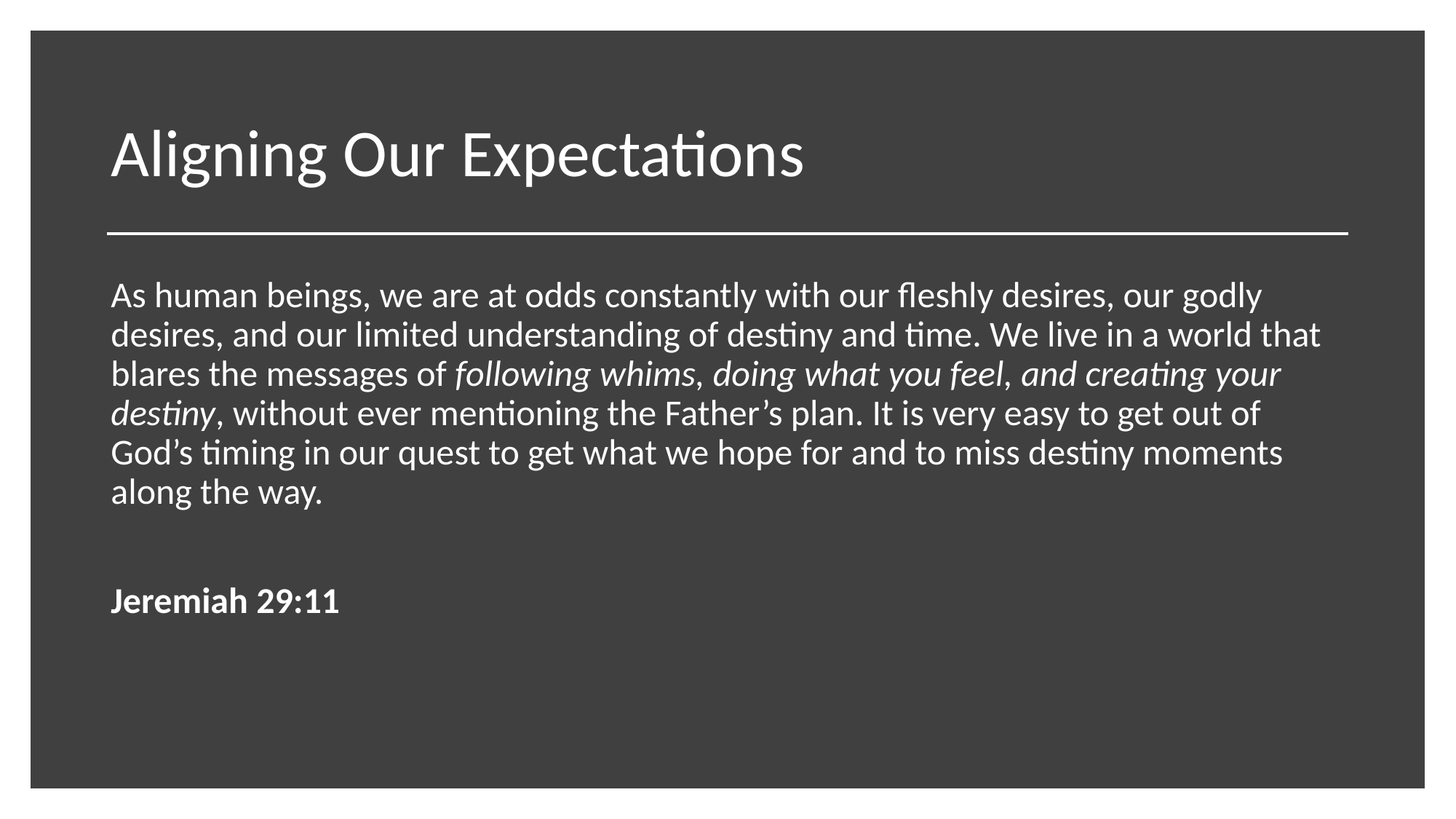

# Aligning Our Expectations
As human beings, we are at odds constantly with our fleshly desires, our godly desires, and our limited understanding of destiny and time. We live in a world that blares the messages of following whims, doing what you feel, and creating your destiny, without ever mentioning the Father’s plan. It is very easy to get out of God’s timing in our quest to get what we hope for and to miss destiny moments along the way.

Jeremiah 29:11